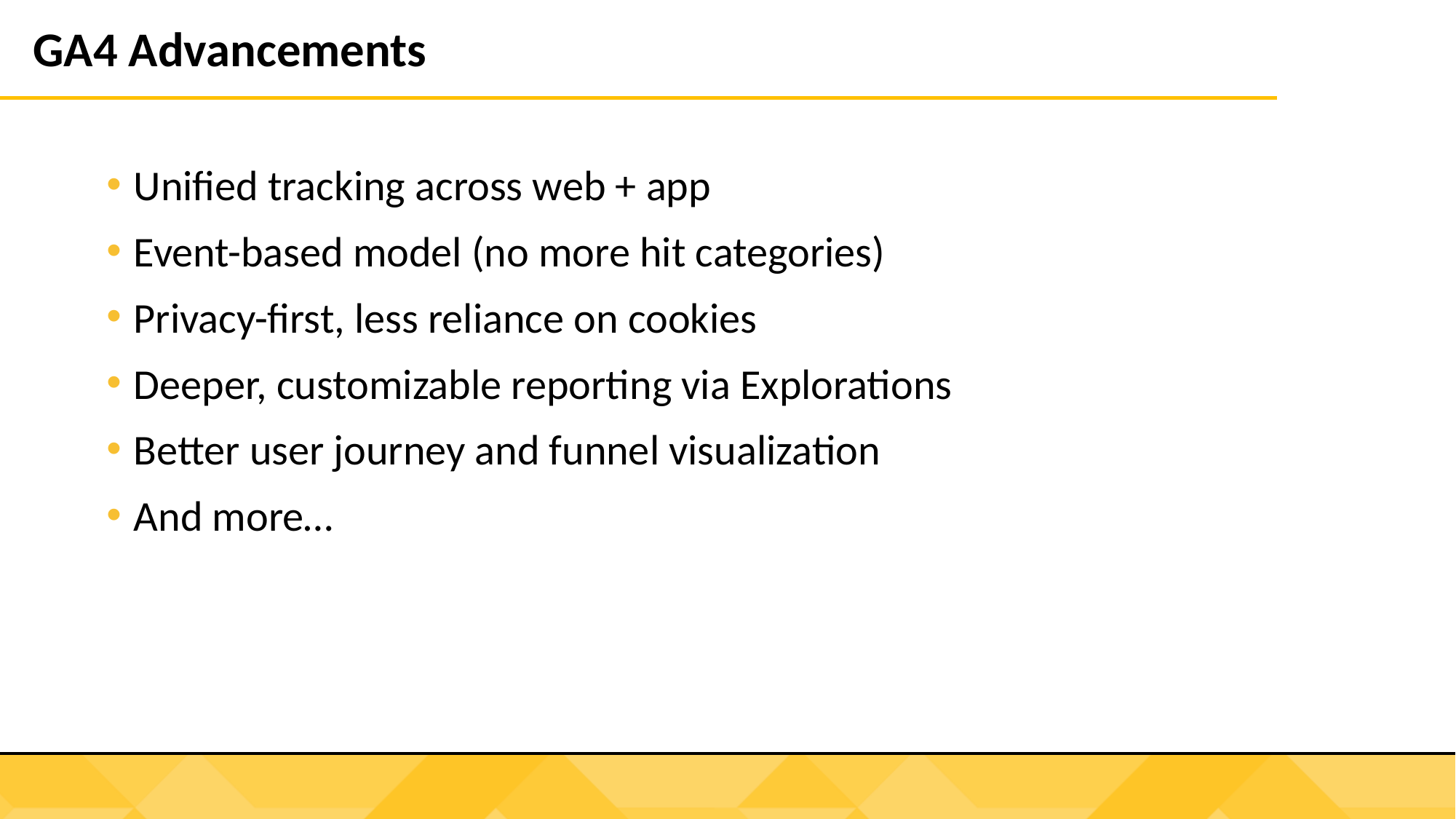

# GA4 Advancements
Unified tracking across web + app
Event-based model (no more hit categories)
Privacy-first, less reliance on cookies
Deeper, customizable reporting via Explorations
Better user journey and funnel visualization
And more…